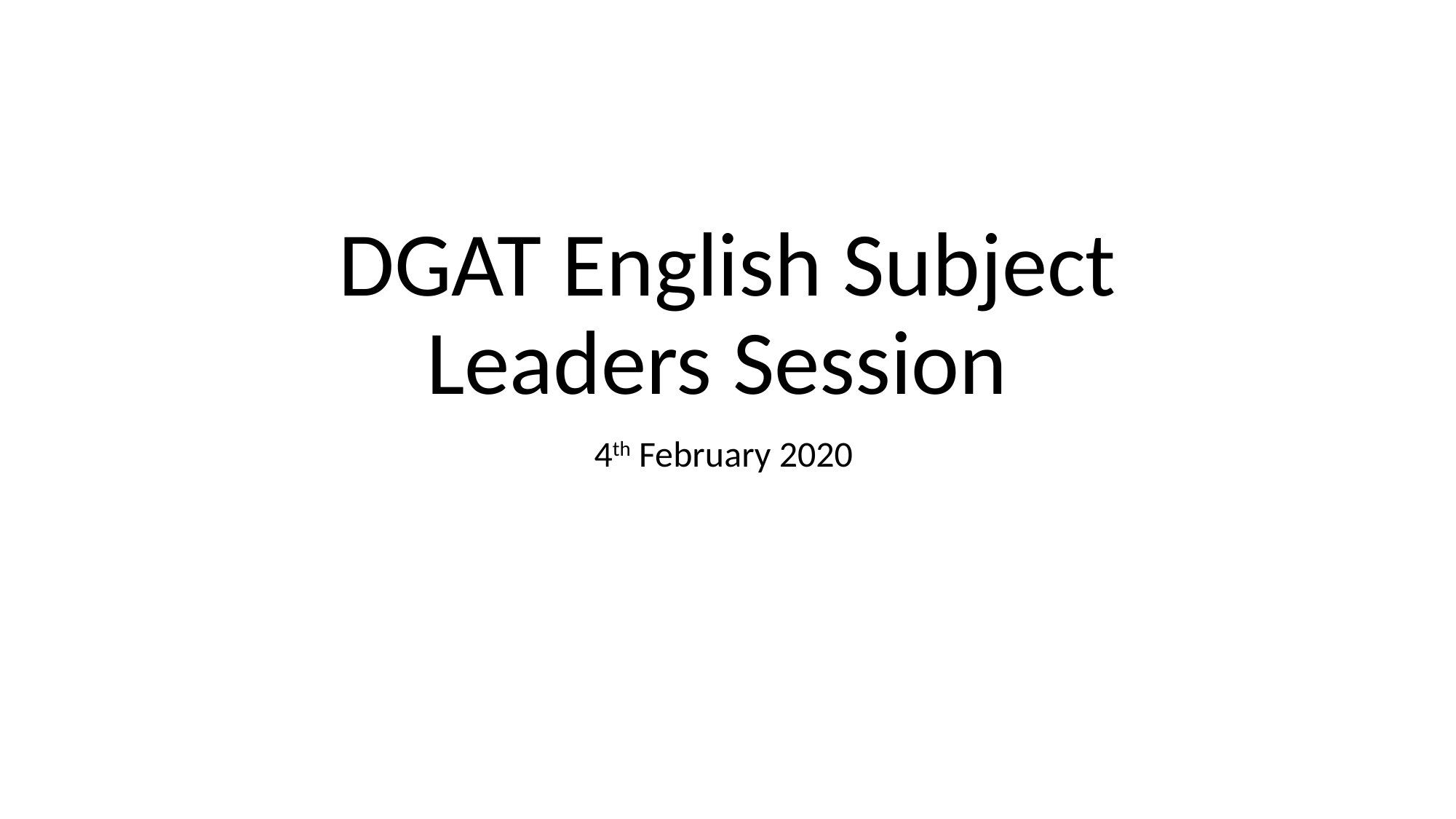

# DGAT English Subject Leaders Session
4th February 2020